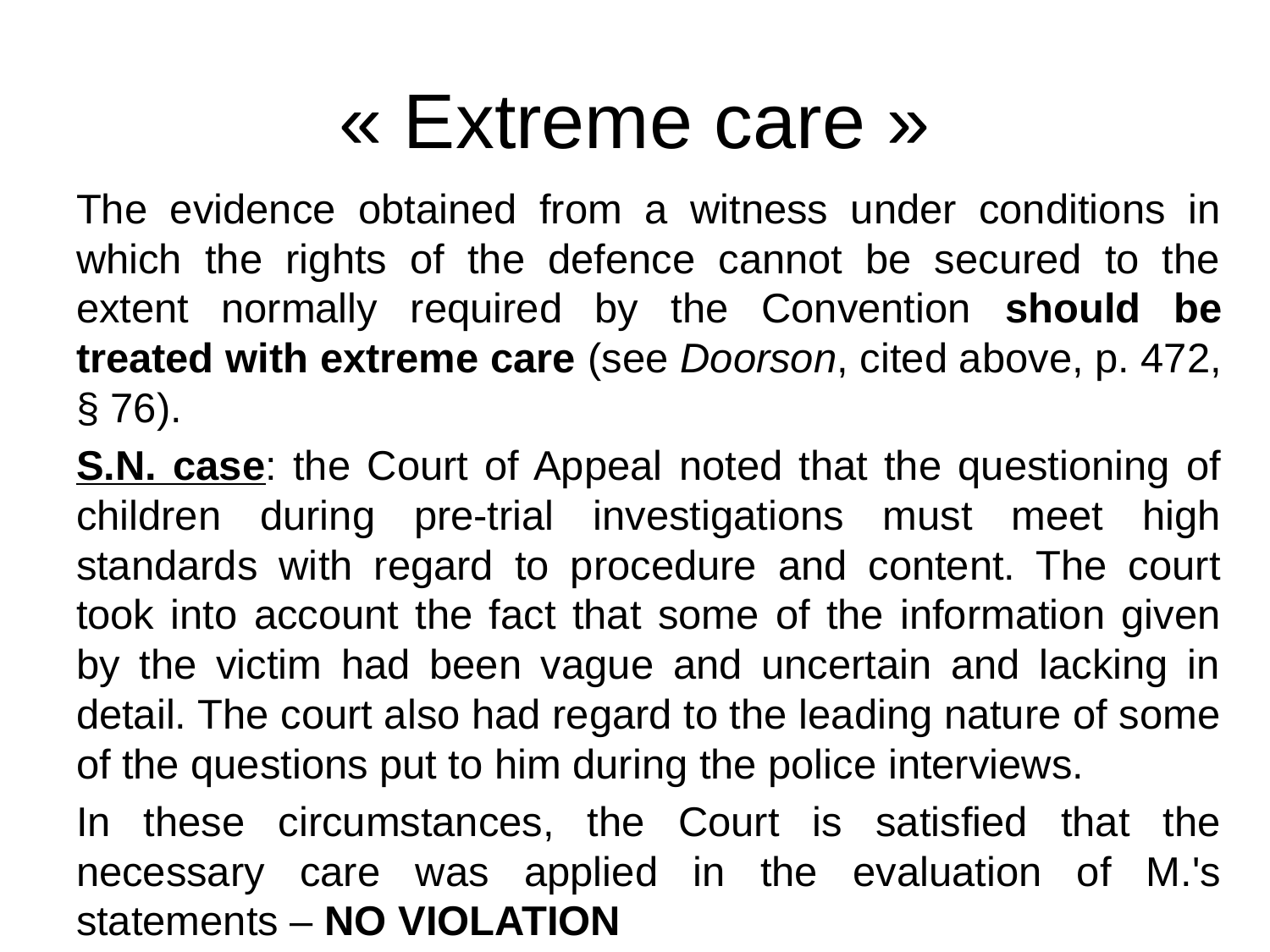

# « Extreme care »
The evidence obtained from a witness under conditions in which the rights of the defence cannot be secured to the extent normally required by the Convention should be treated with extreme care (see Doorson, cited above, p. 472, § 76).
S.N. case: the Court of Appeal noted that the questioning of children during pre-trial investigations must meet high standards with regard to procedure and content. The court took into account the fact that some of the information given by the victim had been vague and uncertain and lacking in detail. The court also had regard to the leading nature of some of the questions put to him during the police interviews.
In these circumstances, the Court is satisfied that the necessary care was applied in the evaluation of M.'s statements – NO VIOLATION